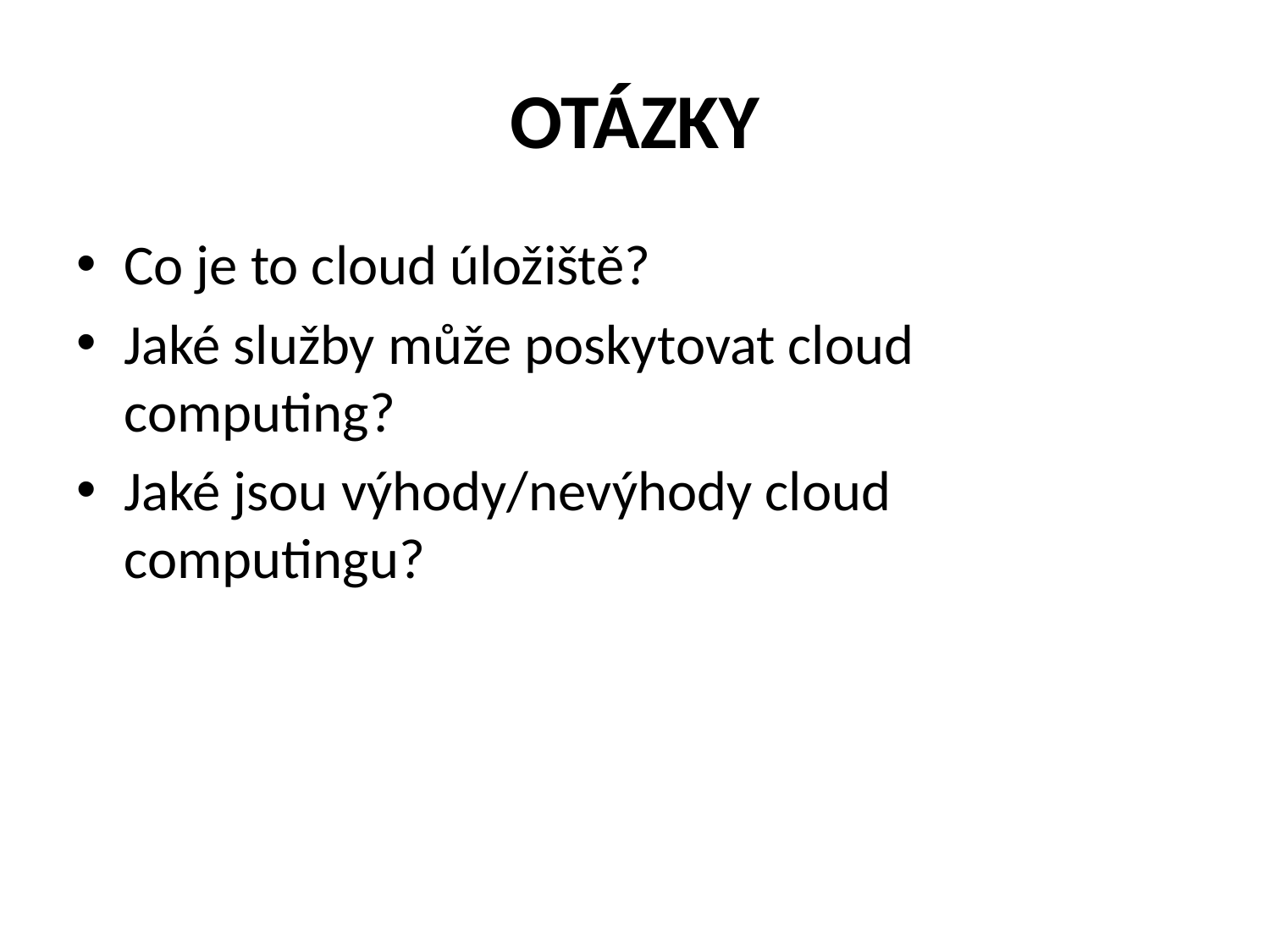

# OTÁZKY
Co je to cloud úložiště?
Jaké služby může poskytovat cloud computing?
Jaké jsou výhody/nevýhody cloud computingu?